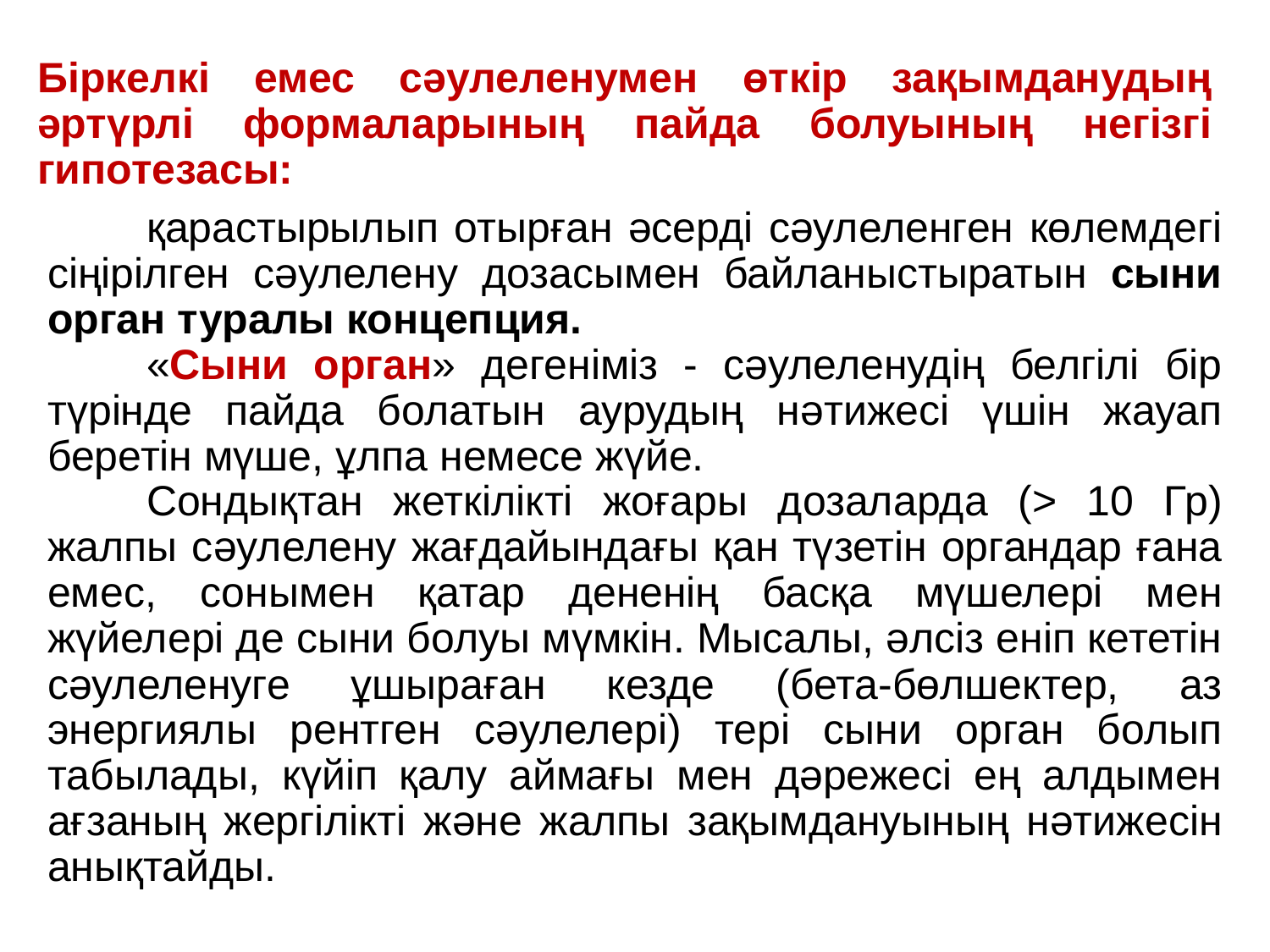

# Біркелкі емес сәулеленумен өткір зақымданудың әртүрлі формаларының пайда болуының негізгі гипотезасы:
қарастырылып отырған әсерді сәулеленген көлемдегі сіңірілген сәулелену дозасымен байланыстыратын сыни орган туралы концепция.
«Сыни орган» дегеніміз - сәулеленудің белгілі бір түрінде пайда болатын аурудың нәтижесі үшін жауап беретін мүше, ұлпа немесе жүйе.
Сондықтан жеткілікті жоғары дозаларда (> 10 Гр) жалпы сәулелену жағдайындағы қан түзетін органдар ғана емес, сонымен қатар дененің басқа мүшелері мен жүйелері де сыни болуы мүмкін. Мысалы, әлсіз еніп кететін сәулеленуге ұшыраған кезде (бета-бөлшектер, аз энергиялы рентген сәулелері) тері сыни орган болып табылады, күйіп қалу аймағы мен дәрежесі ең алдымен ағзаның жергілікті және жалпы зақымдануының нәтижесін анықтайды.